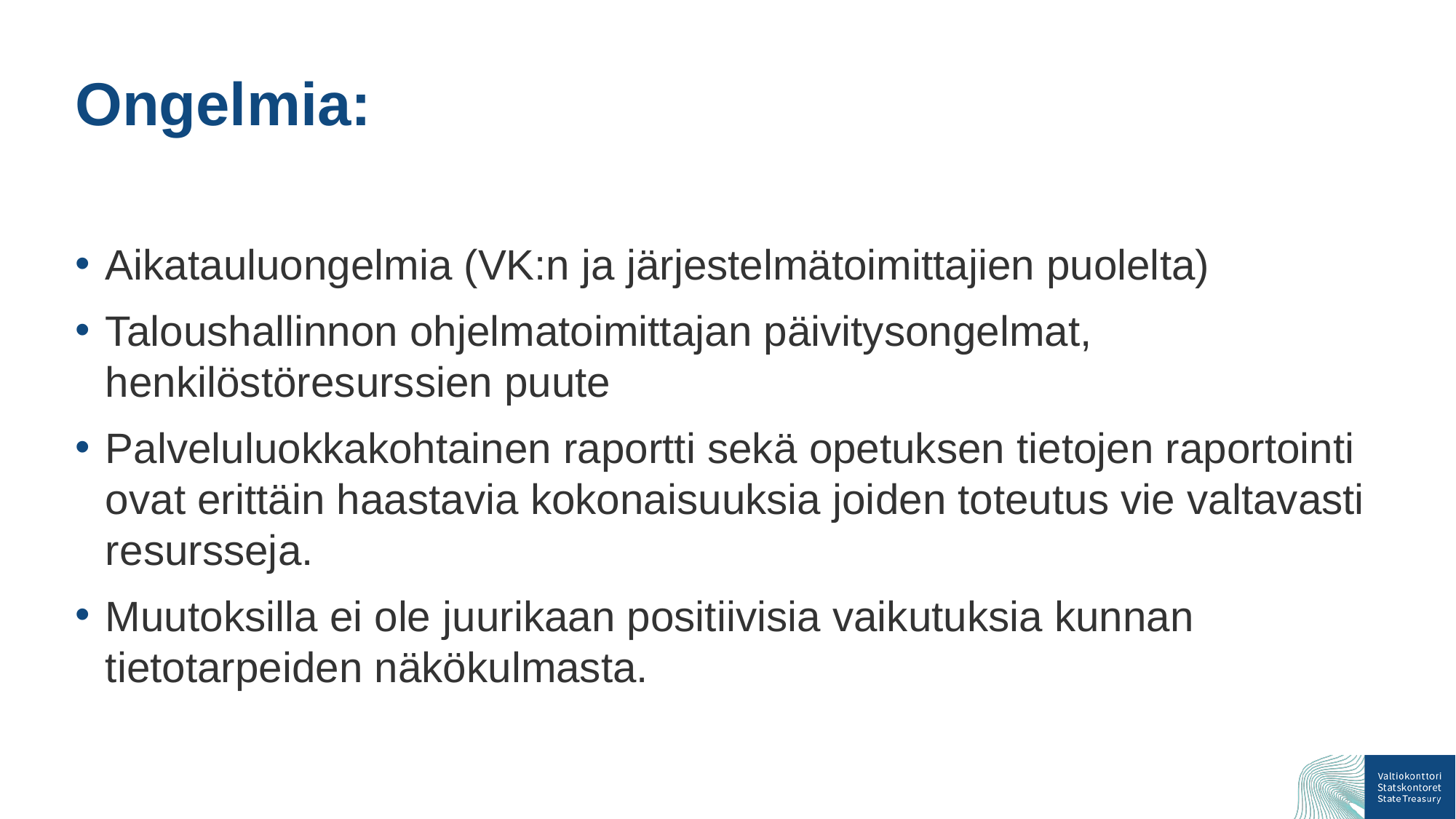

# Ongelmia:
Aikatauluongelmia (VK:n ja järjestelmätoimittajien puolelta)
Taloushallinnon ohjelmatoimittajan päivitysongelmat, henkilöstöresurssien puute
Palveluluokkakohtainen raportti sekä opetuksen tietojen raportointi ovat erittäin haastavia kokonaisuuksia joiden toteutus vie valtavasti resursseja.
Muutoksilla ei ole juurikaan positiivisia vaikutuksia kunnan tietotarpeiden näkökulmasta.